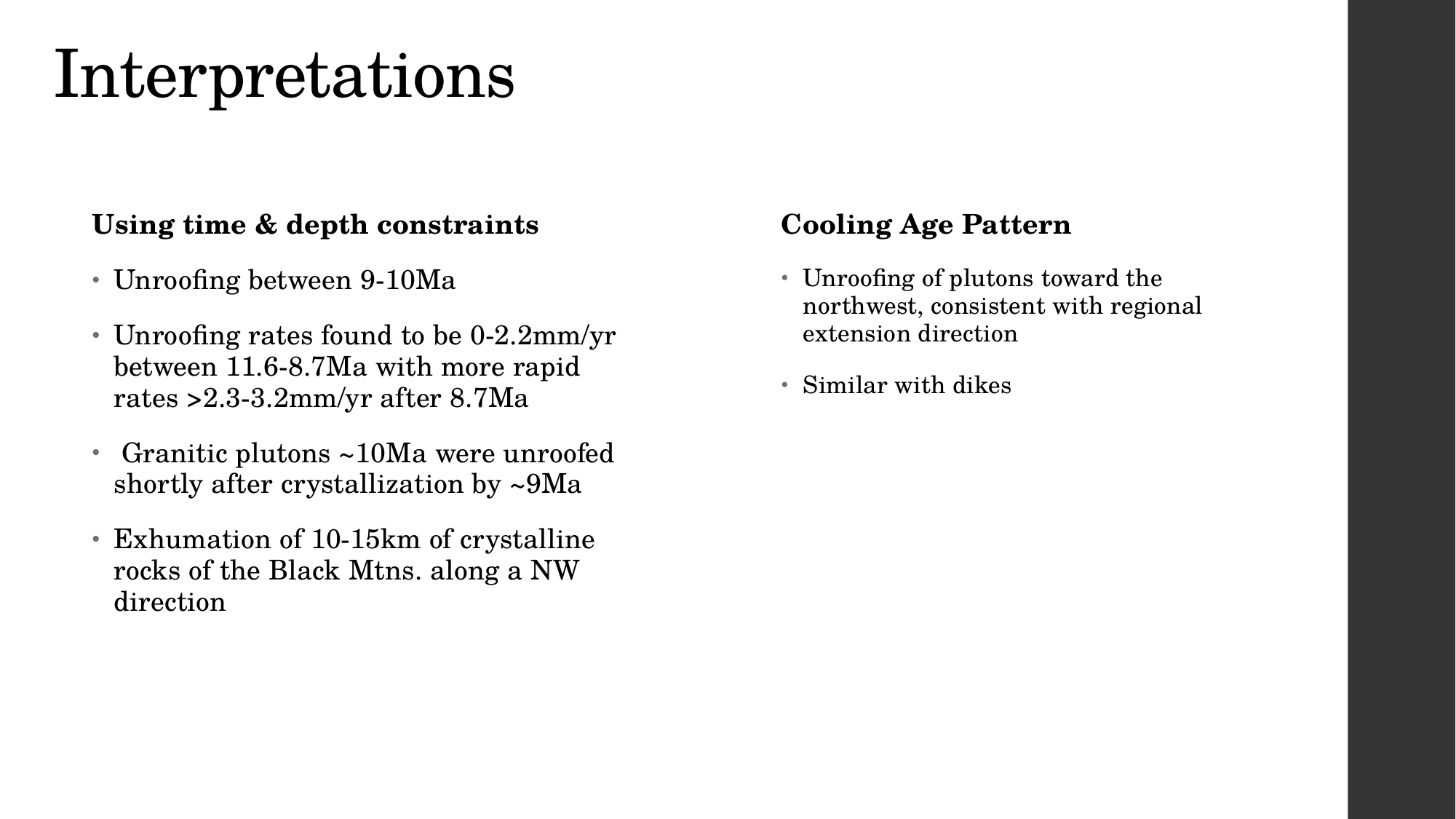

Interpretations
Using time & depth constraints
Unroofing between 9-10Ma
Unroofing rates found to be 0-2.2mm/yr between 11.6-8.7Ma with more rapid rates >2.3-3.2mm/yr after 8.7Ma
 Granitic plutons ~10Ma were unroofed shortly after crystallization by ~9Ma
Exhumation of 10-15km of crystalline rocks of the Black Mtns. along a NW direction

Cooling Age Pattern
Unroofing of plutons toward the northwest, consistent with regional extension direction
Similar with dikes